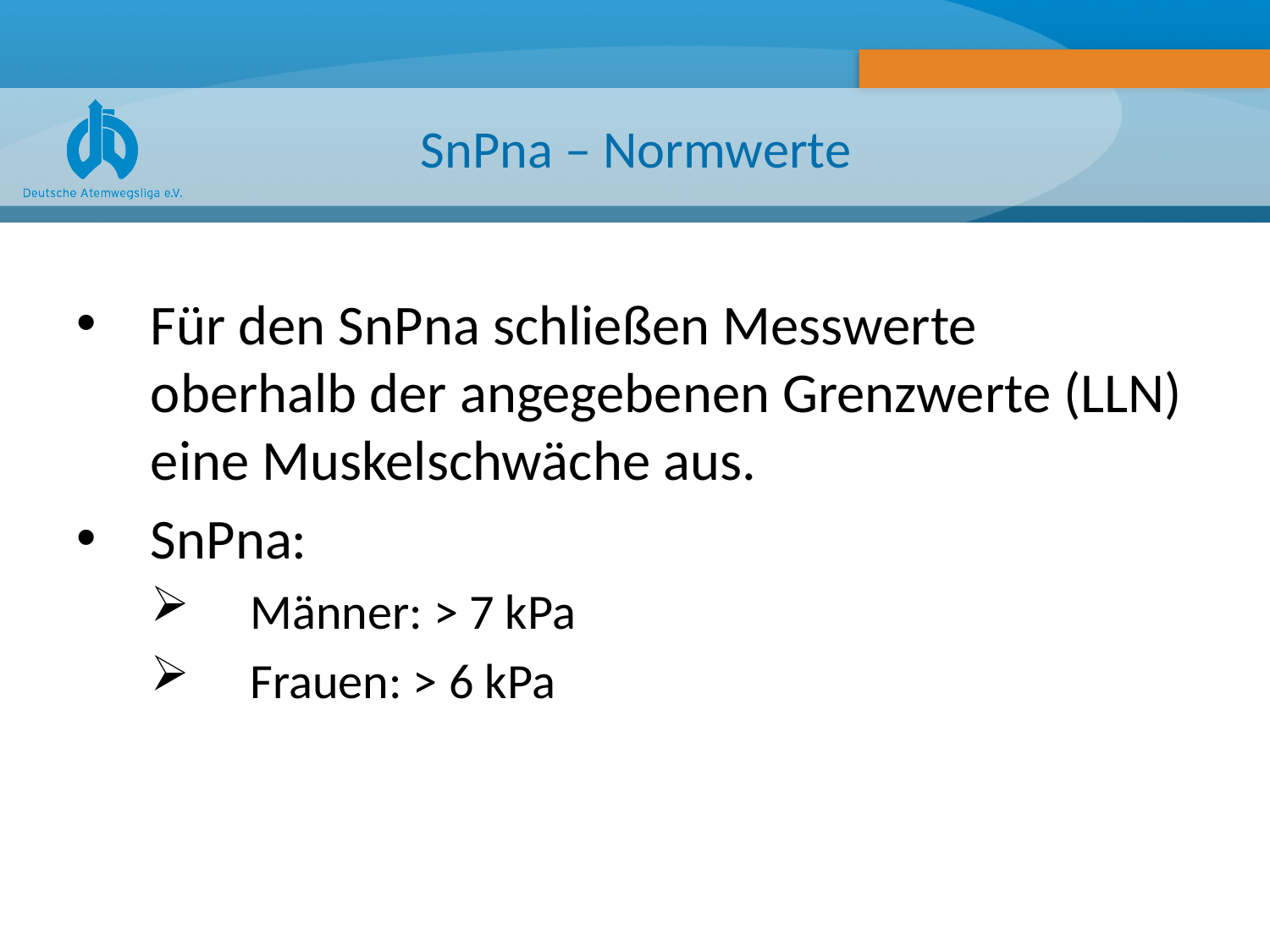

# SnPna – Normwerte
Für den SnPna schließen Messwerte oberhalb der angegebenen Grenzwerte (LLN) eine Muskelschwäche aus.
SnPna:
Männer: > 7 kPa
Frauen: > 6 kPa